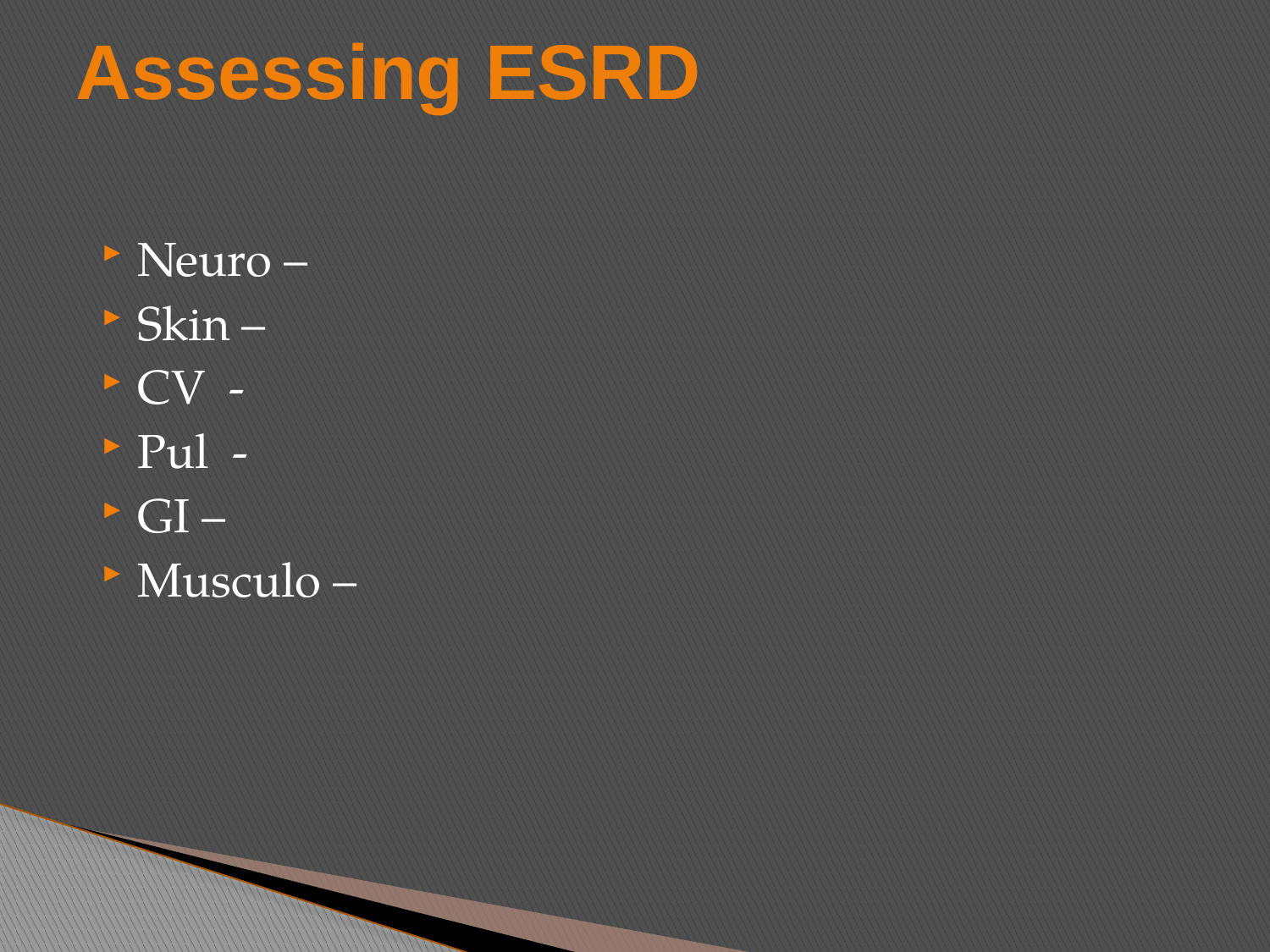

# Assessing ESRD
Neuro –
Skin –
CV  -
Pul  -
GI –
Musculo –